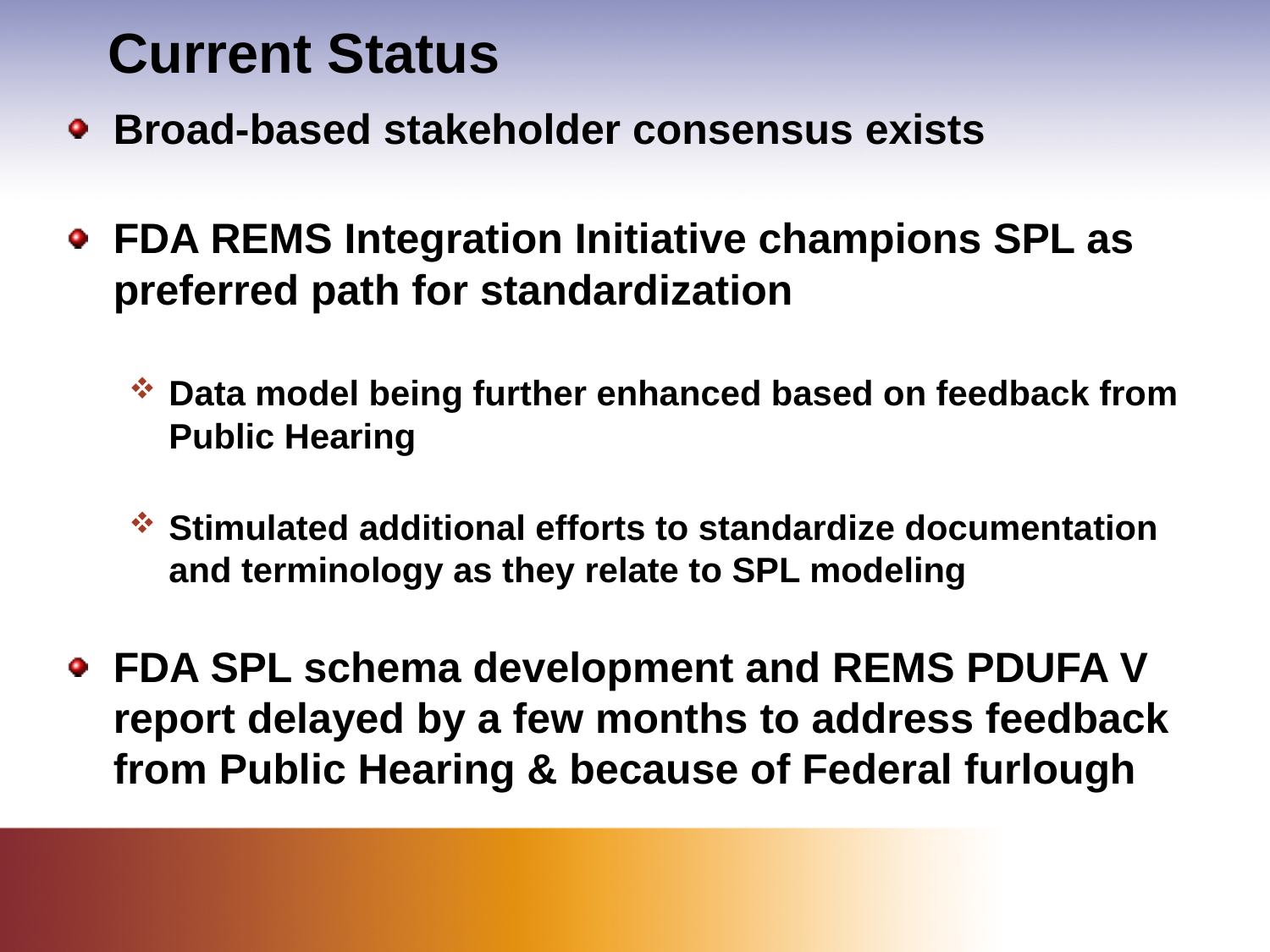

# Current Status
Broad-based stakeholder consensus exists
FDA REMS Integration Initiative champions SPL as preferred path for standardization
Data model being further enhanced based on feedback from Public Hearing
Stimulated additional efforts to standardize documentation and terminology as they relate to SPL modeling
FDA SPL schema development and REMS PDUFA V report delayed by a few months to address feedback from Public Hearing & because of Federal furlough